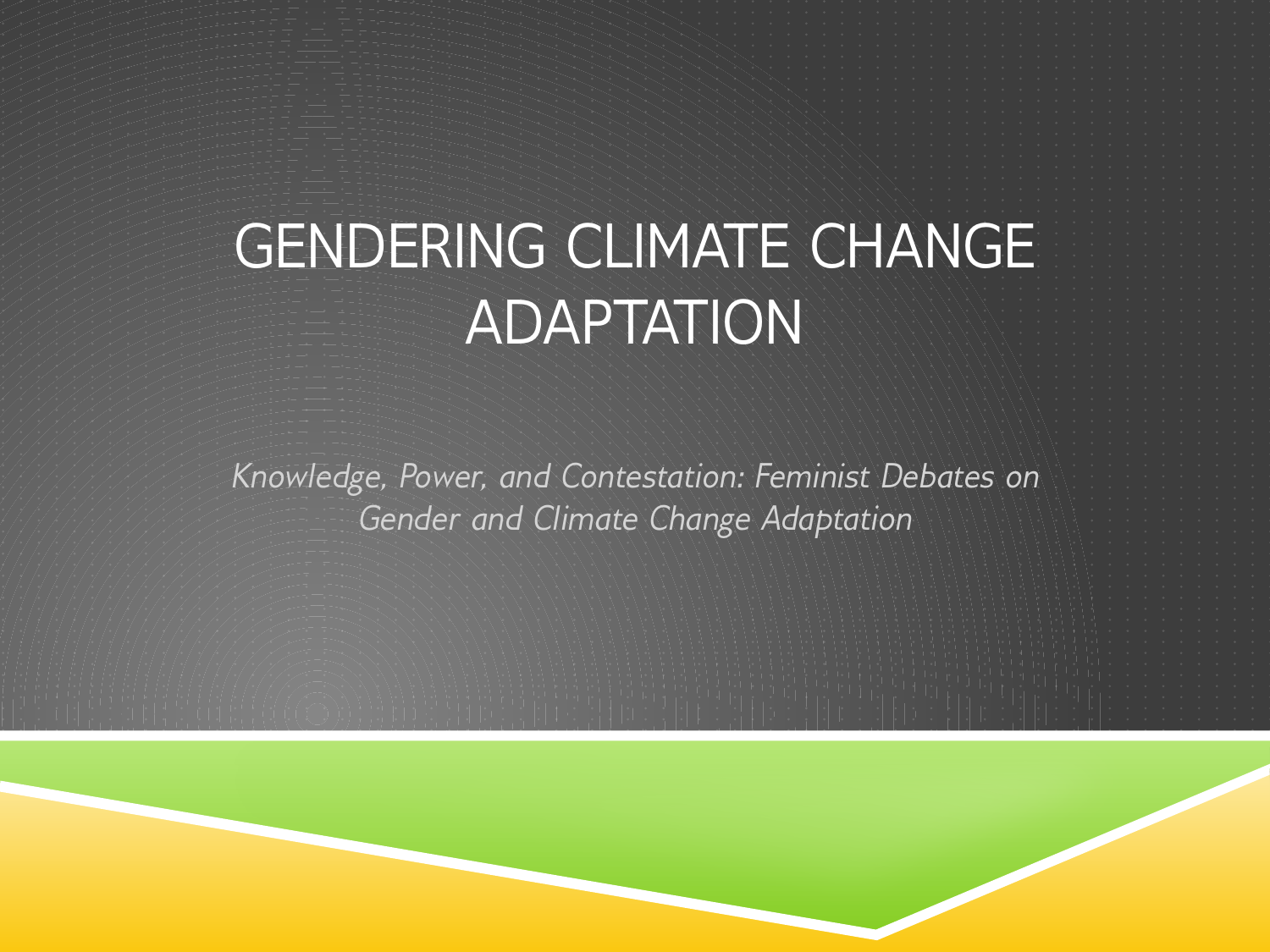

# Gendering Climate Change Adaptation

Knowledge, Power, and Contestation: Feminist Debates on Gender and Climate Change Adaptation